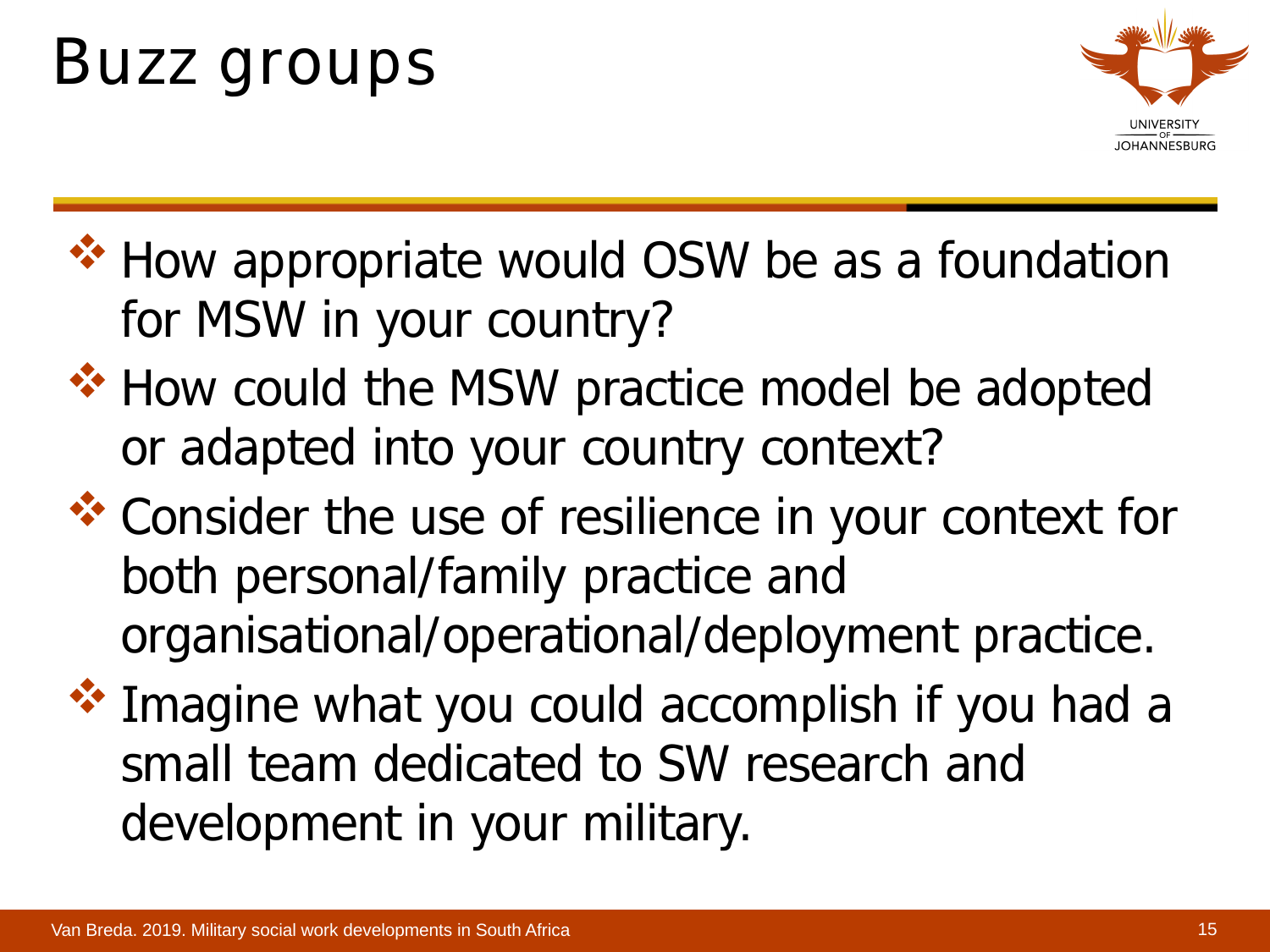

# Buzz groups
How appropriate would OSW be as a foundation for MSW in your country?
How could the MSW practice model be adopted or adapted into your country context?
Consider the use of resilience in your context for both personal/family practice and
organisational/operational/deployment practice.
Imagine what you could accomplish if you had a small team dedicated to SW research and development in your military.
Van Breda. 2019. Military social work developments in South Africa
15